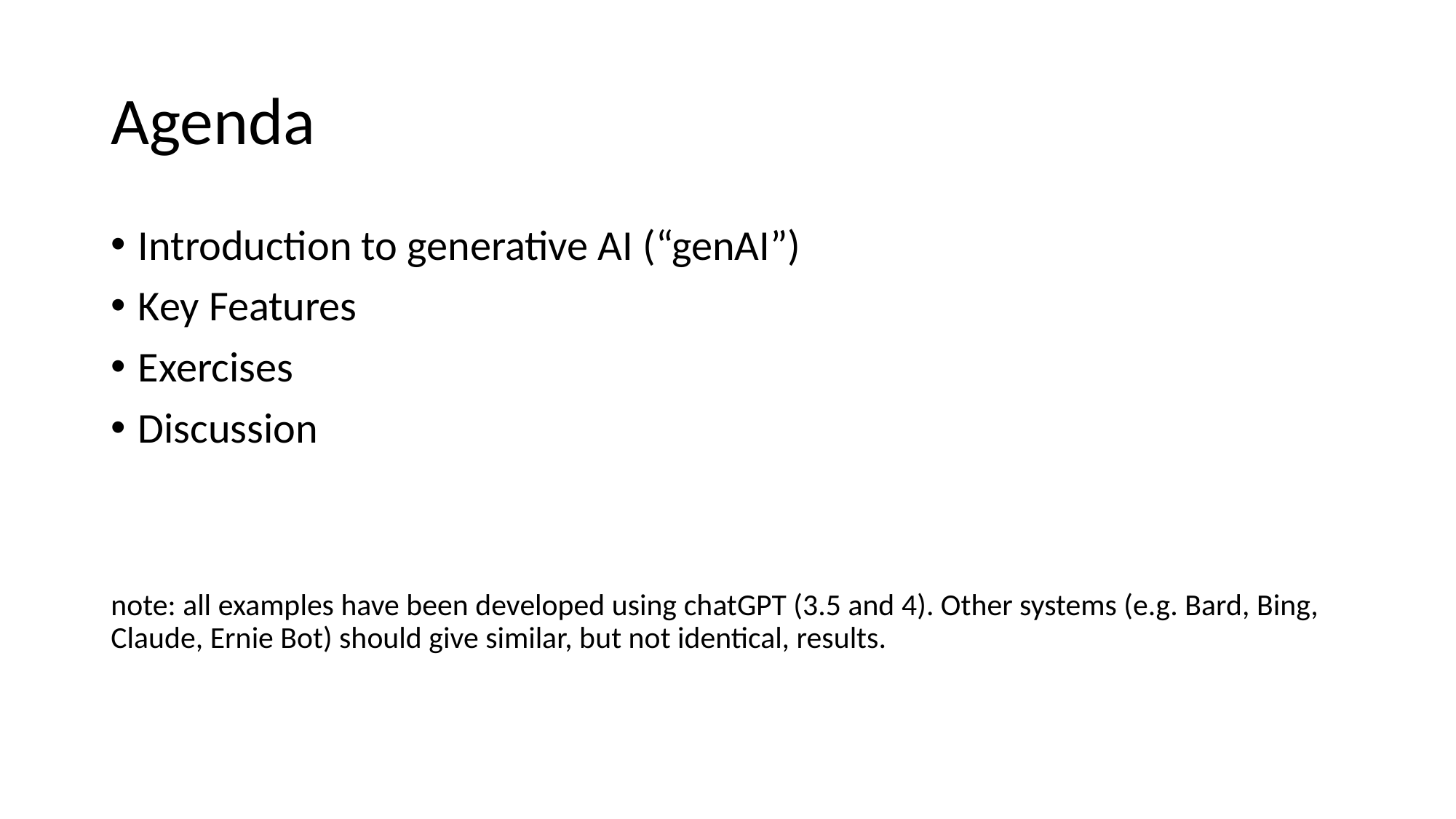

# Agenda
Introduction to generative AI (“genAI”)
Key Features
Exercises
Discussion

note: all examples have been developed using chatGPT (3.5 and 4). Other systems (e.g. Bard, Bing, Claude, Ernie Bot) should give similar, but not identical, results.